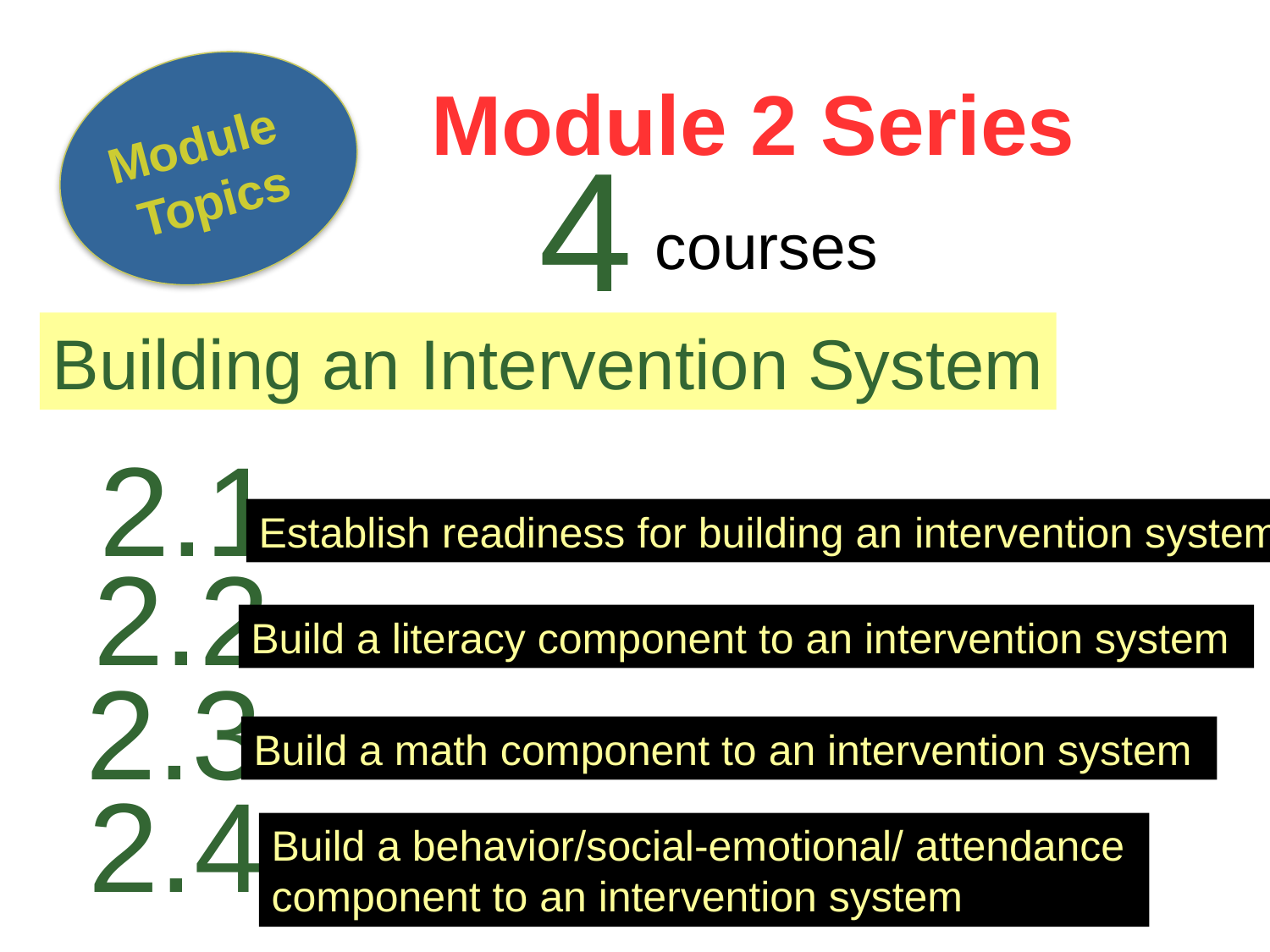

Module
Topics
Module 2 Series
4
courses
Building an Intervention System
2.1
Establish readiness for building an intervention system
2.2
Build a literacy component to an intervention system
2.3
Build a math component to an intervention system
2.4
Build a behavior/social-emotional/ attendance
component to an intervention system